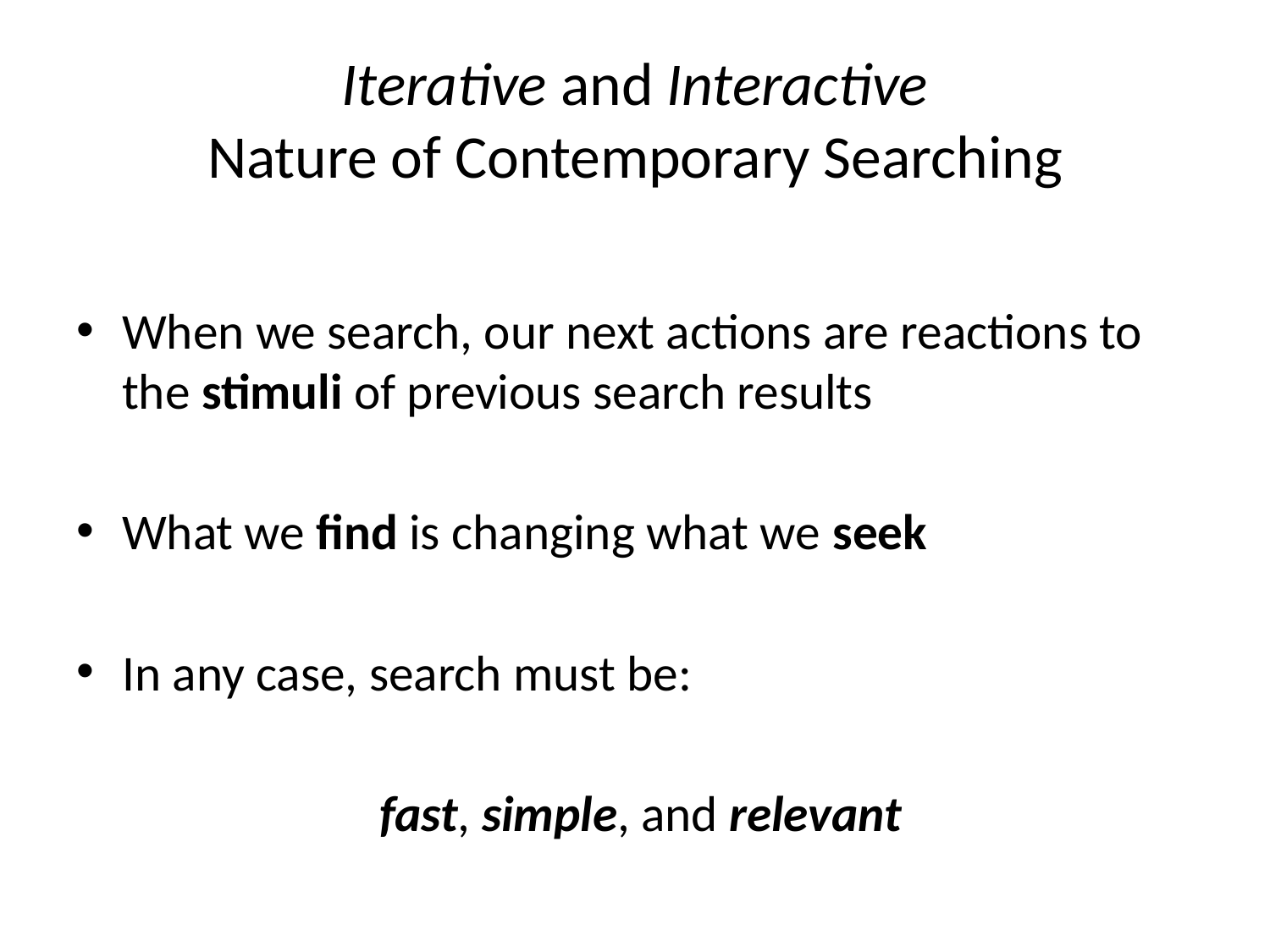

# Iterative and Interactive Nature of Contemporary Searching

When we search, our next actions are reactions to the stimuli of previous search results

What we find is changing what we seek

In any case, search must be:

 fast, simple, and relevant